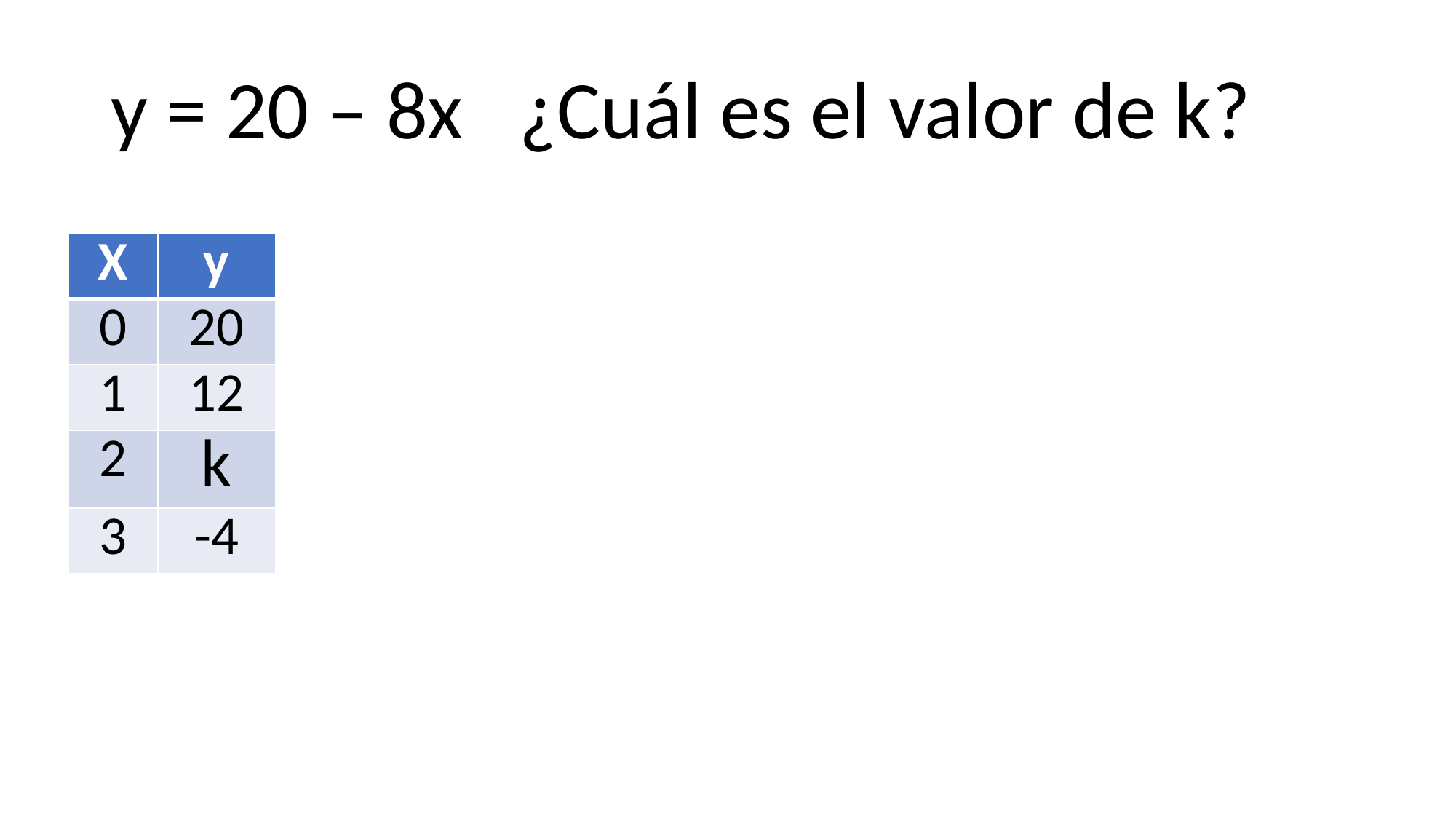

# y = 20 – 8x   ¿Cuál es el valor de k?
| X | y |
| --- | --- |
| 0 | 20 |
| 1 | 12 |
| 2 | k |
| 3 | -4 |